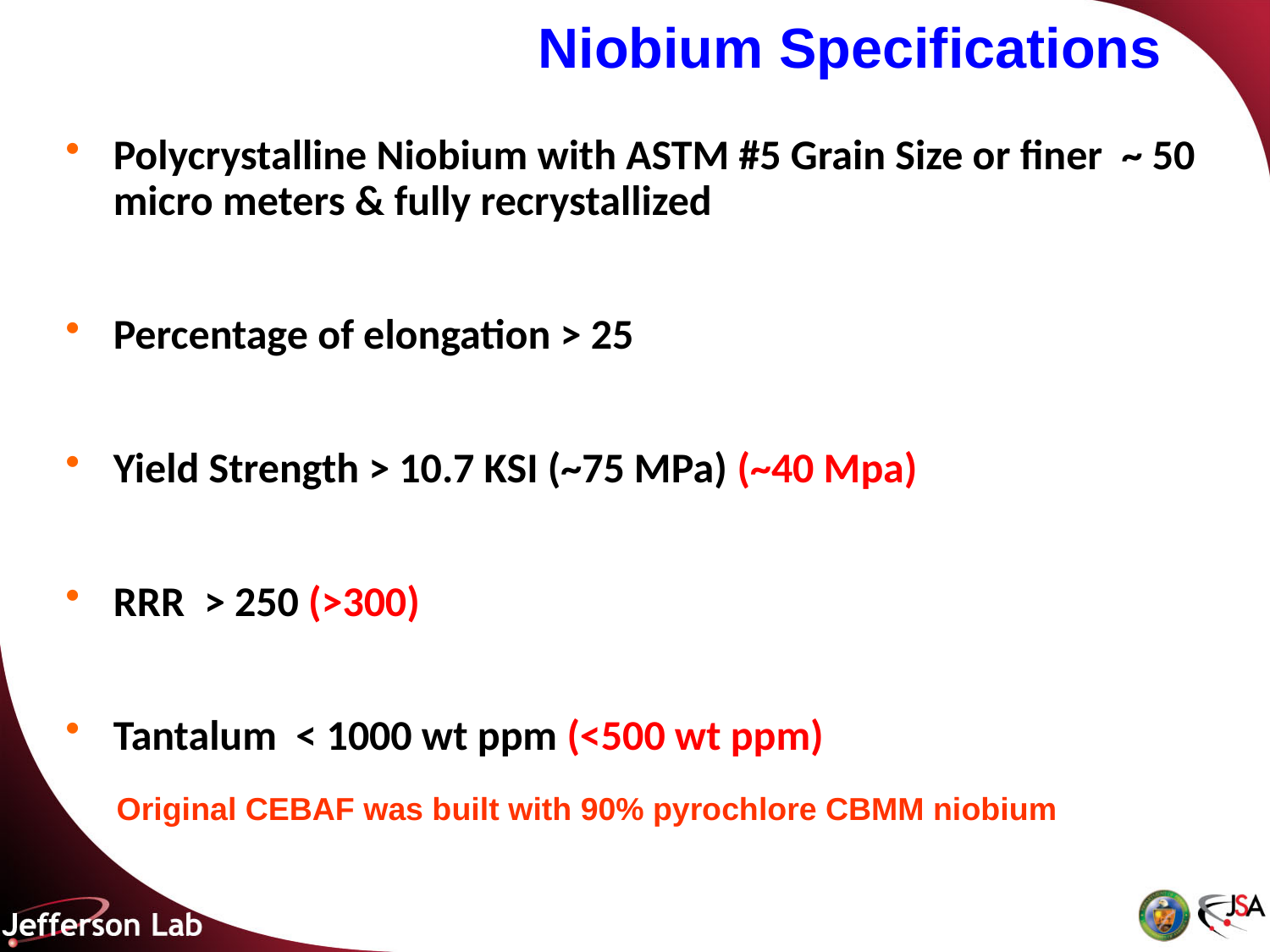

# Niobium Specifications
Polycrystalline Niobium with ASTM #5 Grain Size or finer  ~ 50 micro meters & fully recrystallized

Percentage of elongation > 25

Yield Strength > 10.7 KSI (~75 MPa) (~40 Mpa)

RRR  > 250 (>300)

Tantalum  < 1000 wt ppm (<500 wt ppm)
Original CEBAF was built with 90% pyrochlore CBMM niobium